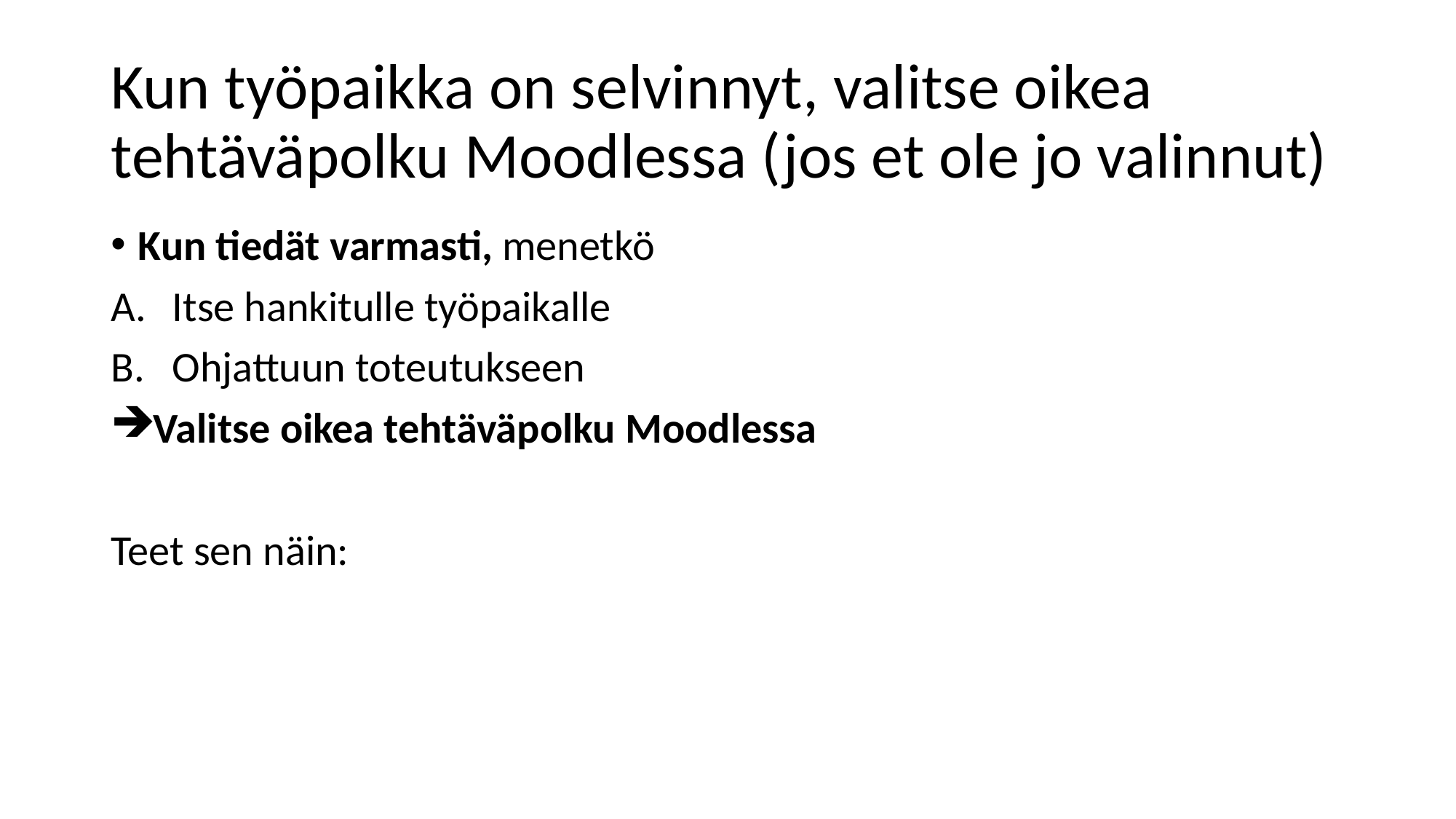

# Kun työpaikka on selvinnyt, valitse oikea tehtäväpolku Moodlessa (jos et ole jo valinnut)
Kun tiedät varmasti, menetkö
Itse hankitulle työpaikalle
Ohjattuun toteutukseen
Valitse oikea tehtäväpolku Moodlessa

Teet sen näin: